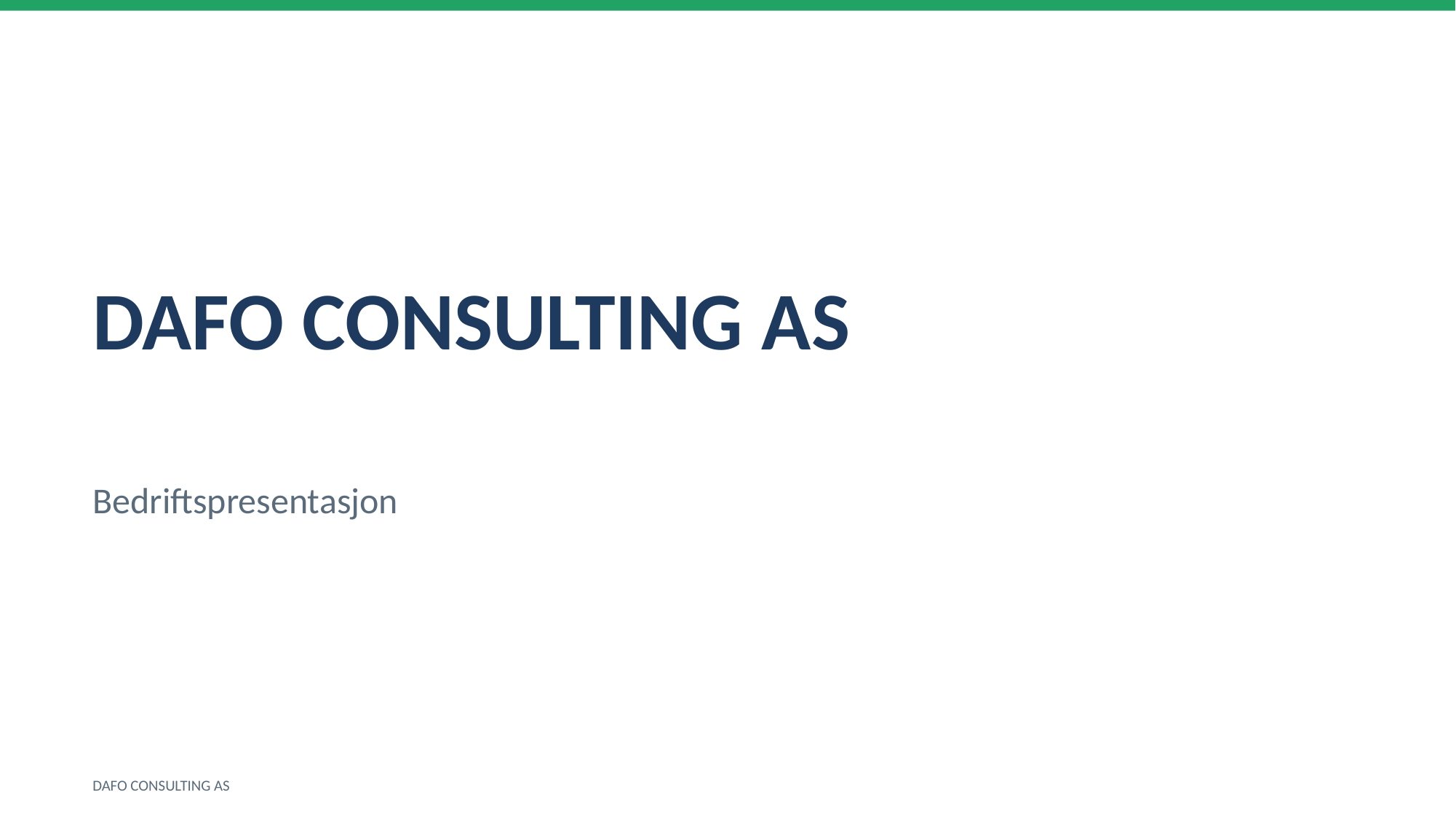

DAFO CONSULTING AS
Bedriftspresentasjon
DAFO CONSULTING AS